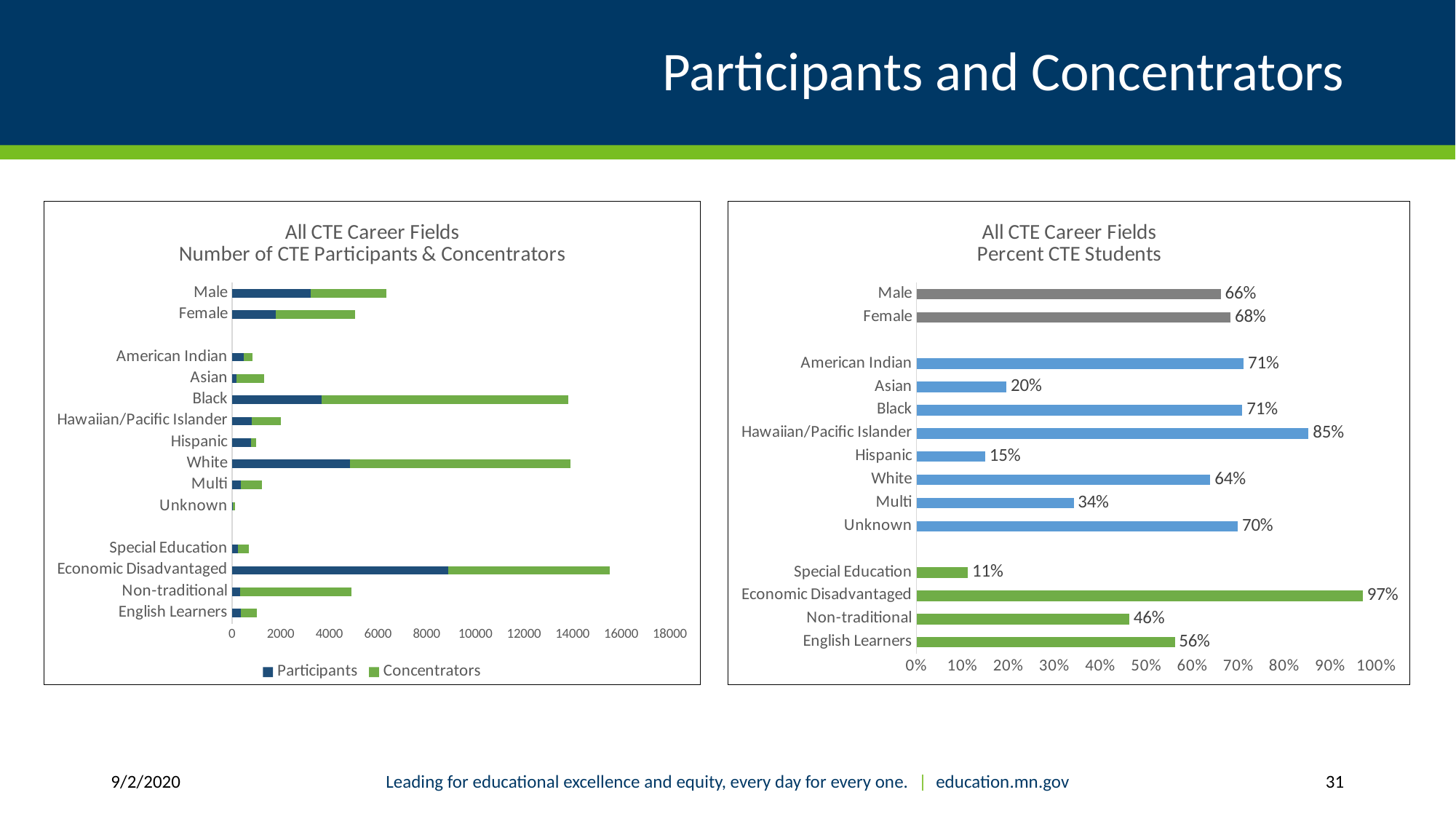

# Participants and Concentrators

### Chart: All CTE Career Fields
Number of CTE Participants & Concentrators

| Category | Participants | Concentrators |
|---|---|---|
| English Learners | 367.0 | 645.0 |
| Non-traditional | 336.0 | 4567.0 |
| Economic Disadvantaged | 8887.0 | 6633.0 |
| Special Education | 234.0 | 456.0 |
|  | None | None |
| Unknown | 44.0 | 86.0 |
| Multi | 352.0 | 867.0 |
| White | 4848.0 | 9072.0 |
| Hispanic | 787.0 | 213.0 |
| Hawaiian/Pacific Islander | 815.0 | 1185.0 |
| Black | 3697.0 | 10117.0 |
| Asian | 178.0 | 1128.0 |
| American Indian | 483.0 | 368.0 |
|  | None | None |
| Female | 1814.0 | 3241.0 |
| Male | 3231.0 | 3114.0 |

### Chart: All CTE Career Fields
Percent CTE Students

| Category |  |
|---|---|
| English Learners | 0.5619100499722376 |
| Non-traditional | 0.46298394711992447 |
| Economic Disadvantaged | 0.9707887658722713 |
| Special Education | 0.11206756537274647 |
|  | None |
| Unknown | 0.6989247311827957 |
| Multi | 0.3420314253647587 |
| White | 0.639235855988244 |
| Hispanic | 0.14979029358897544 |
| Hawaiian/Pacific Islander | 0.8528784648187633 |
| Black | 0.7088100980040023 |
| Asian | 0.19571407163194965 |
| American Indian | 0.7115384615384616 |
|  | None |
| Female | 0.6832004324908771 |
| Male | 0.6616266944734098 |
9/2/2020
Leading for educational excellence and equity, every day for every one. | education.mn.gov
31